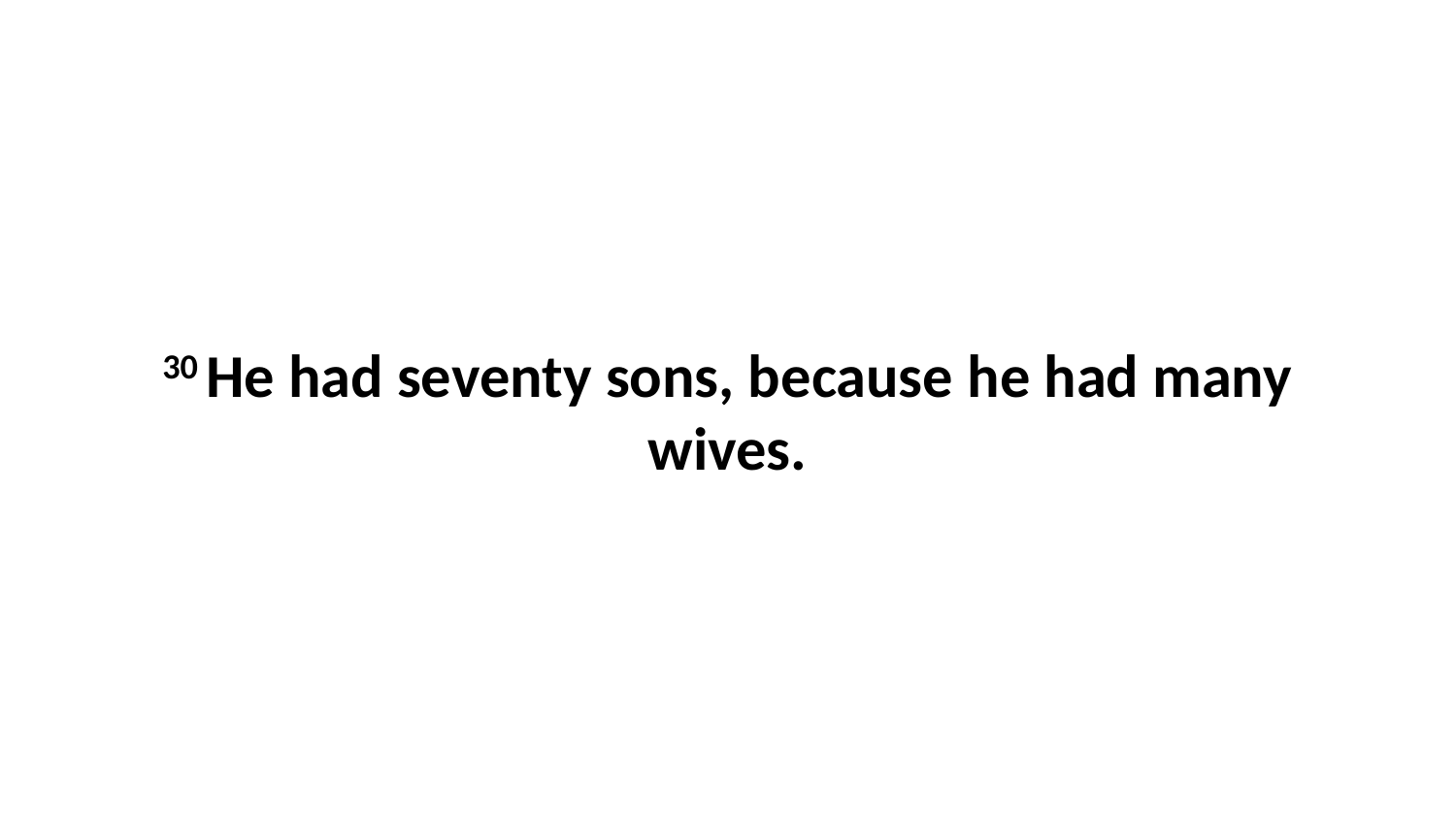

30 He had seventy sons, because he had many wives.